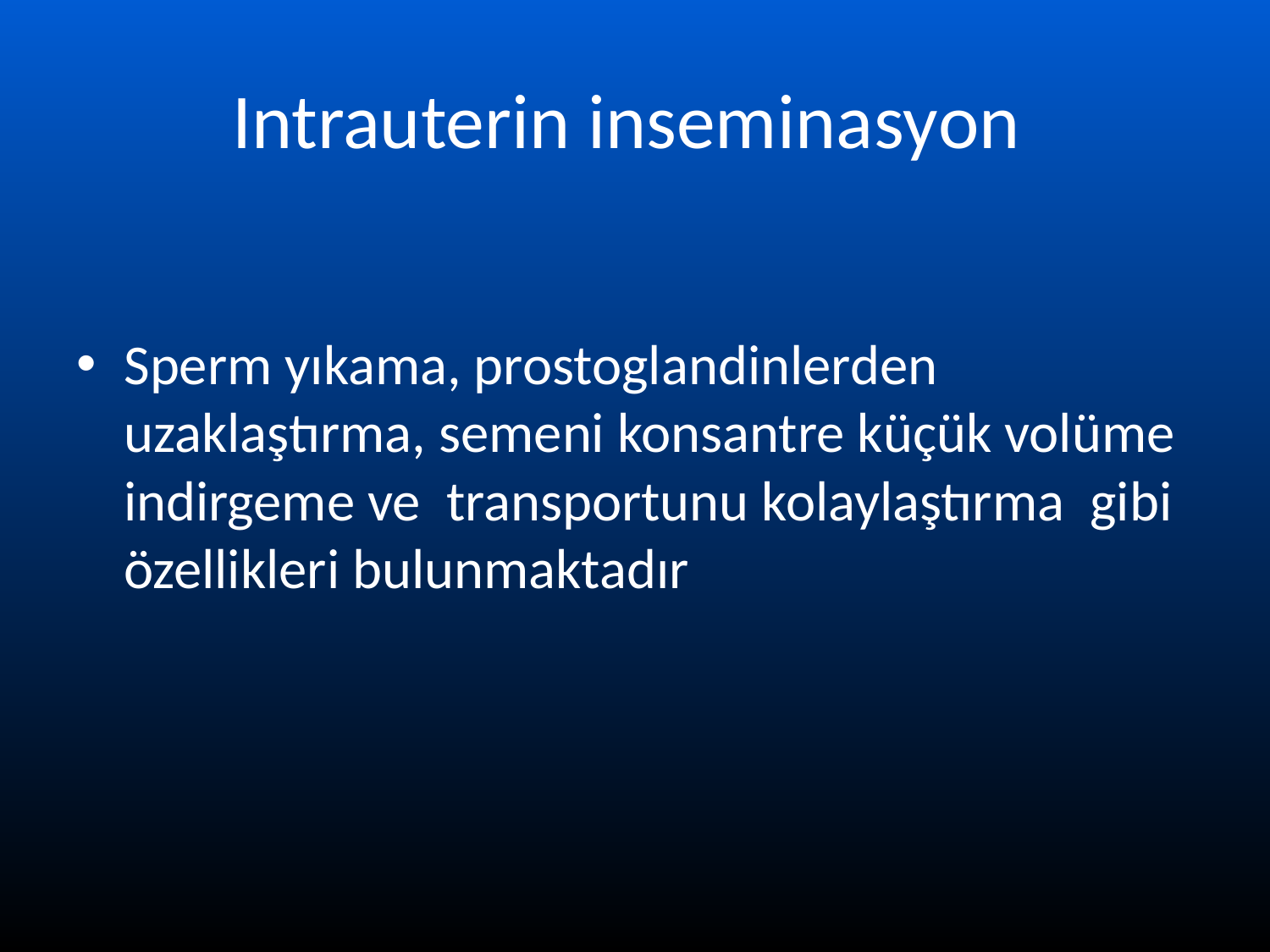

# Intrauterin inseminasyon
Sperm yıkama, prostoglandinlerden uzaklaştırma, semeni konsantre küçük volüme indirgeme ve  transportunu kolaylaştırma  gibi özellikleri bulunmaktadır